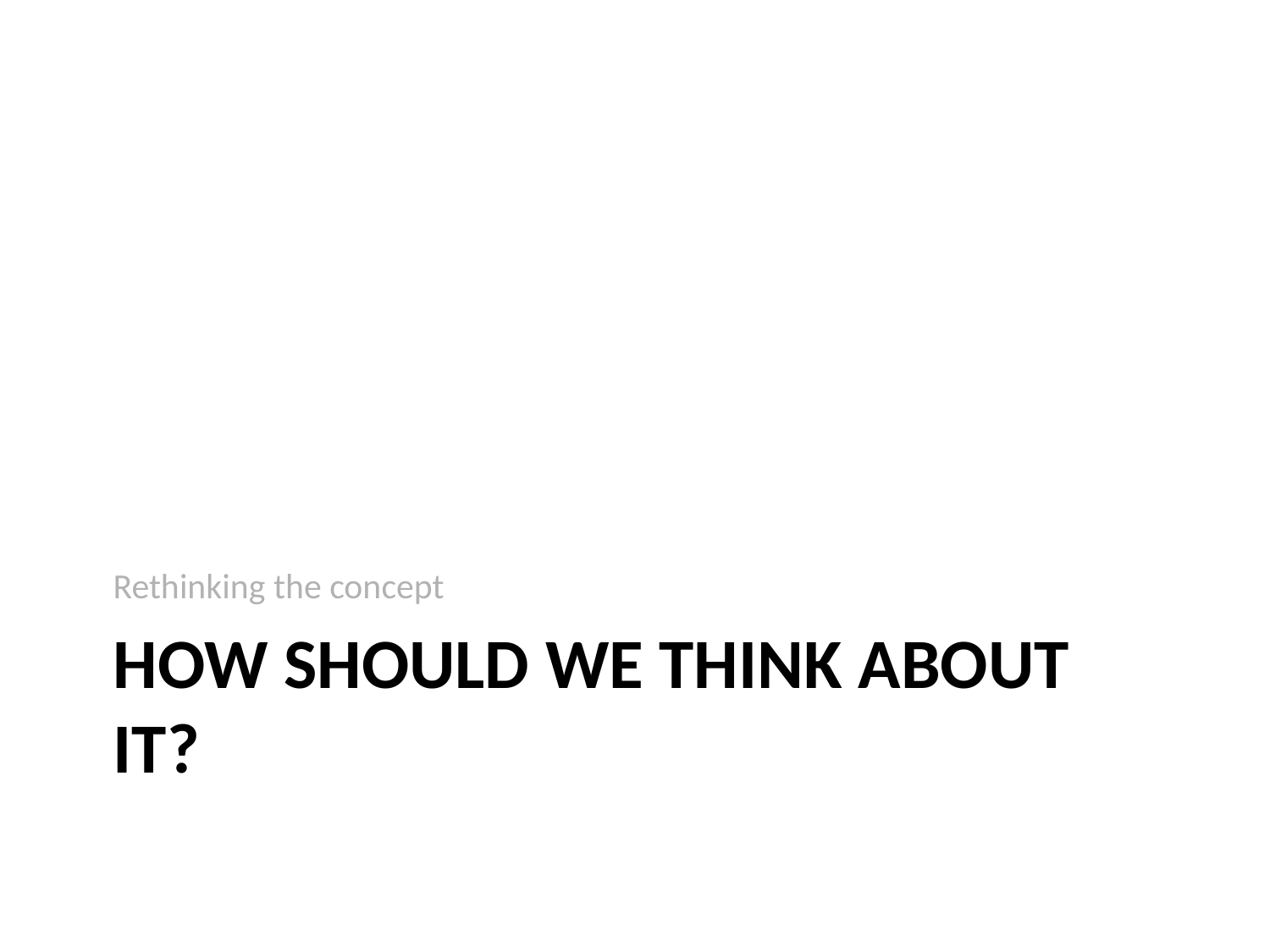

Rethinking the concept
# How should we think about it?